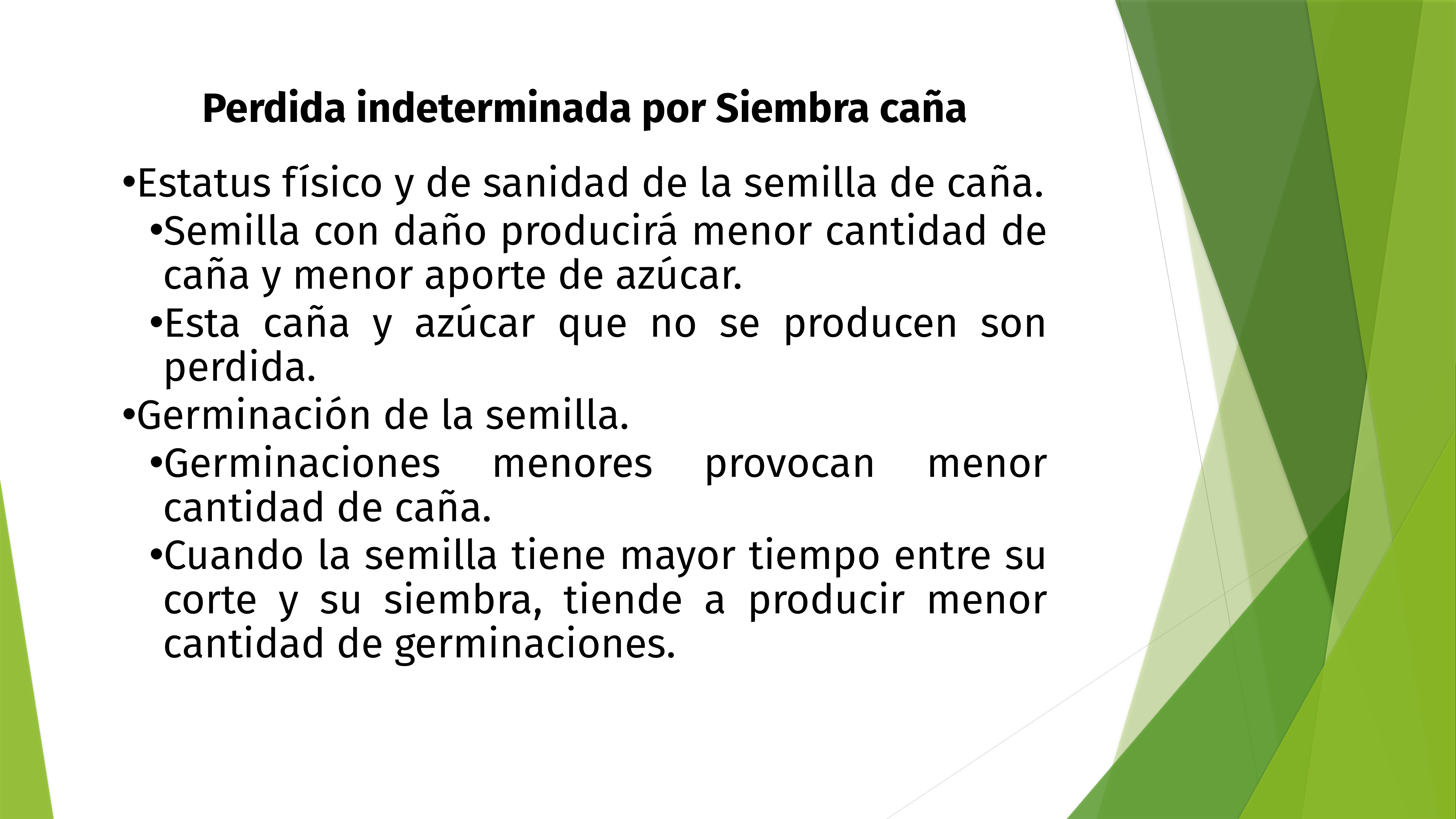

Perdida indeterminada por Siembra caña

Estatus físico y de sanidad de la semilla de caña.
Semilla con daño producirá menor cantidad de caña y menor aporte de azúcar.
Esta caña y azúcar que no se producen son perdida.
Germinación de la semilla.
Germinaciones menores provocan menor cantidad de caña.
Cuando la semilla tiene mayor tiempo entre su corte y su siembra, tiende a producir menor cantidad de germinaciones.